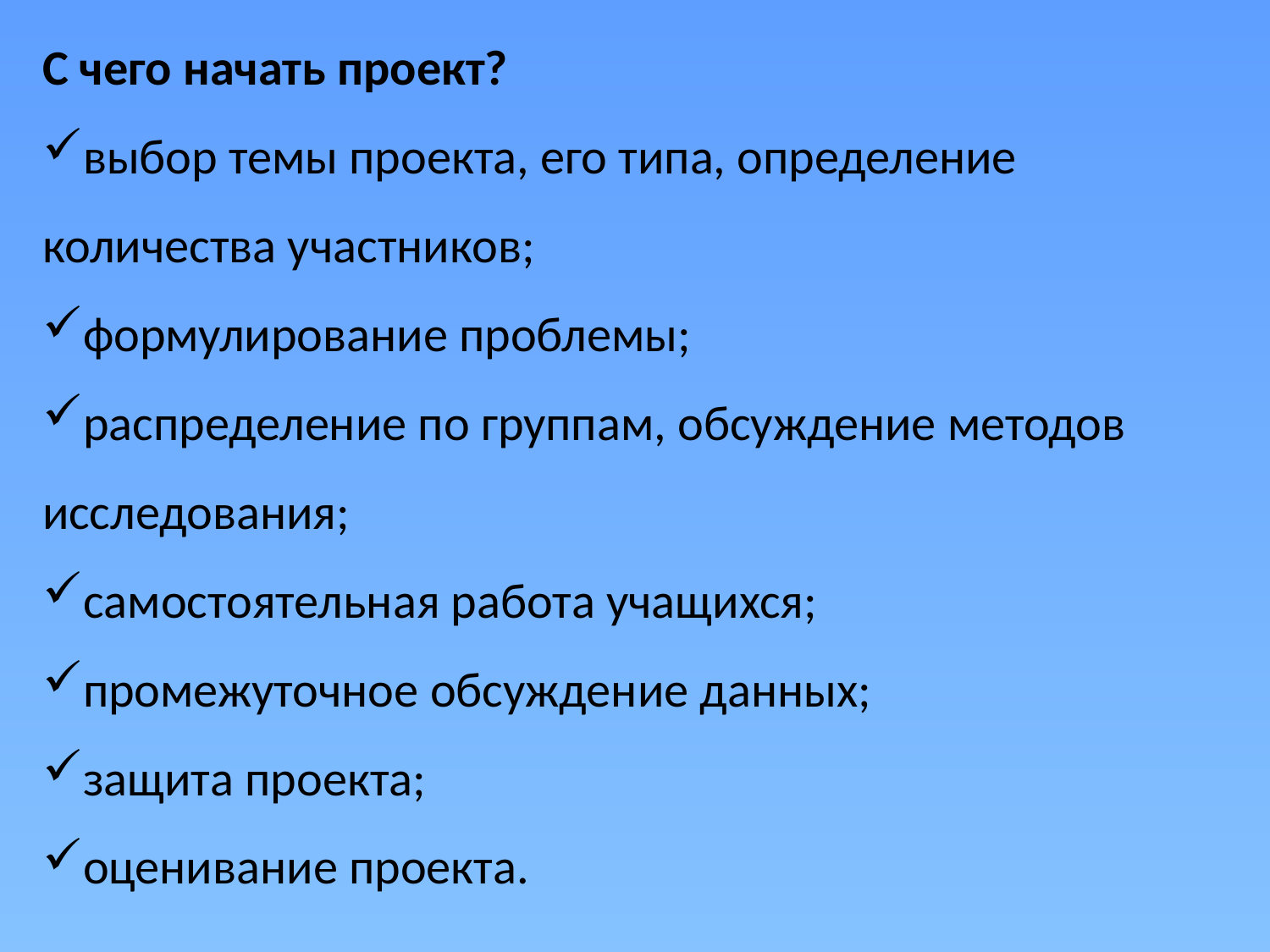

С чего начать проект?
выбор темы проекта, его типа, определение количества участников;
формулирование проблемы;
распределение по группам, обсуждение методов исследования;
самостоятельная работа учащихся;
промежуточное обсуждение данных;
защита проекта;
оценивание проекта.